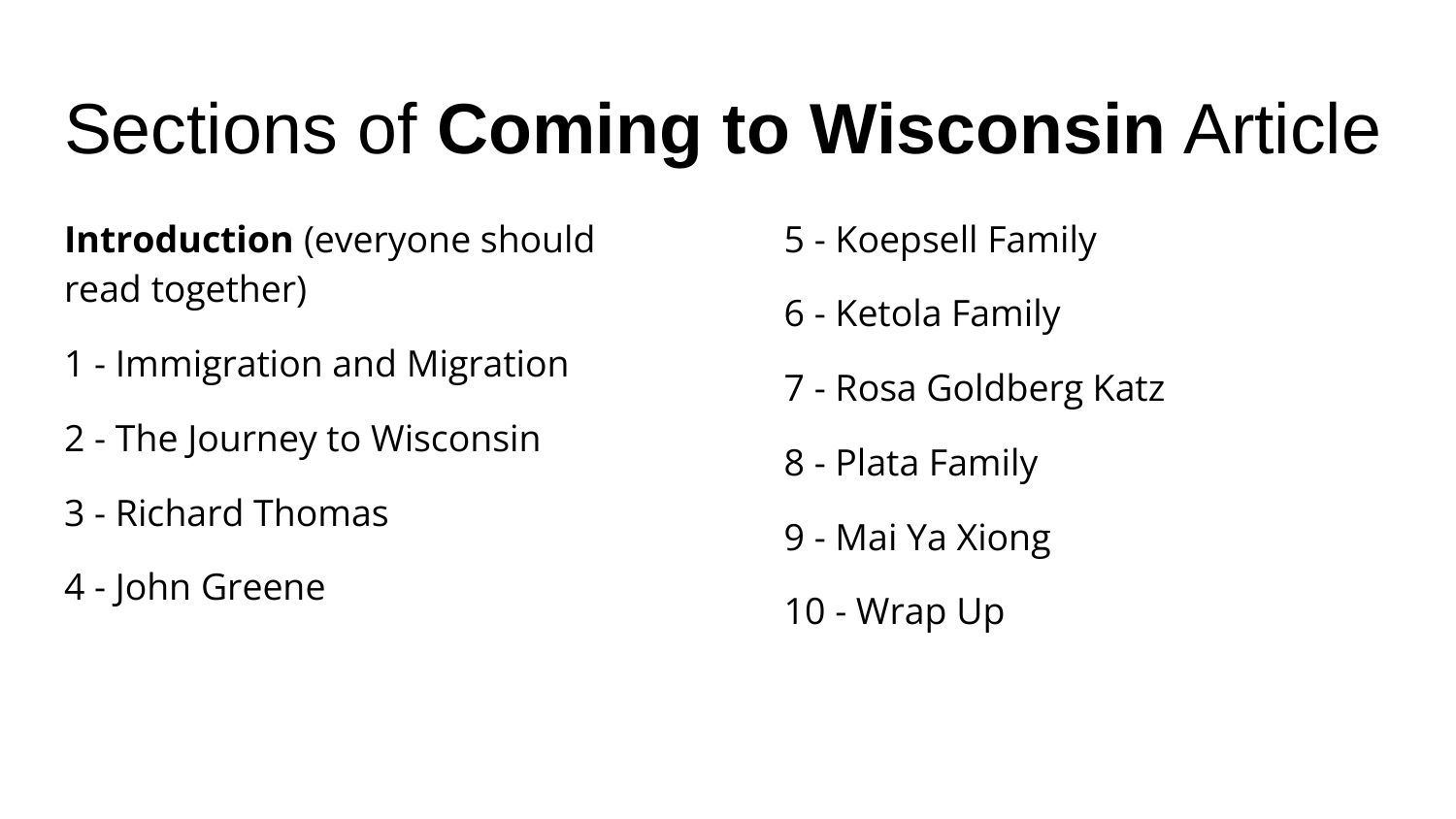

# Sections of Coming to Wisconsin Article
Introduction (everyone should read together)
1 - Immigration and Migration
2 - The Journey to Wisconsin
3 - Richard Thomas
4 - John Greene

5 - Koepsell Family
6 - Ketola Family
7 - Rosa Goldberg Katz
8 - Plata Family
9 - Mai Ya Xiong
10 - Wrap Up